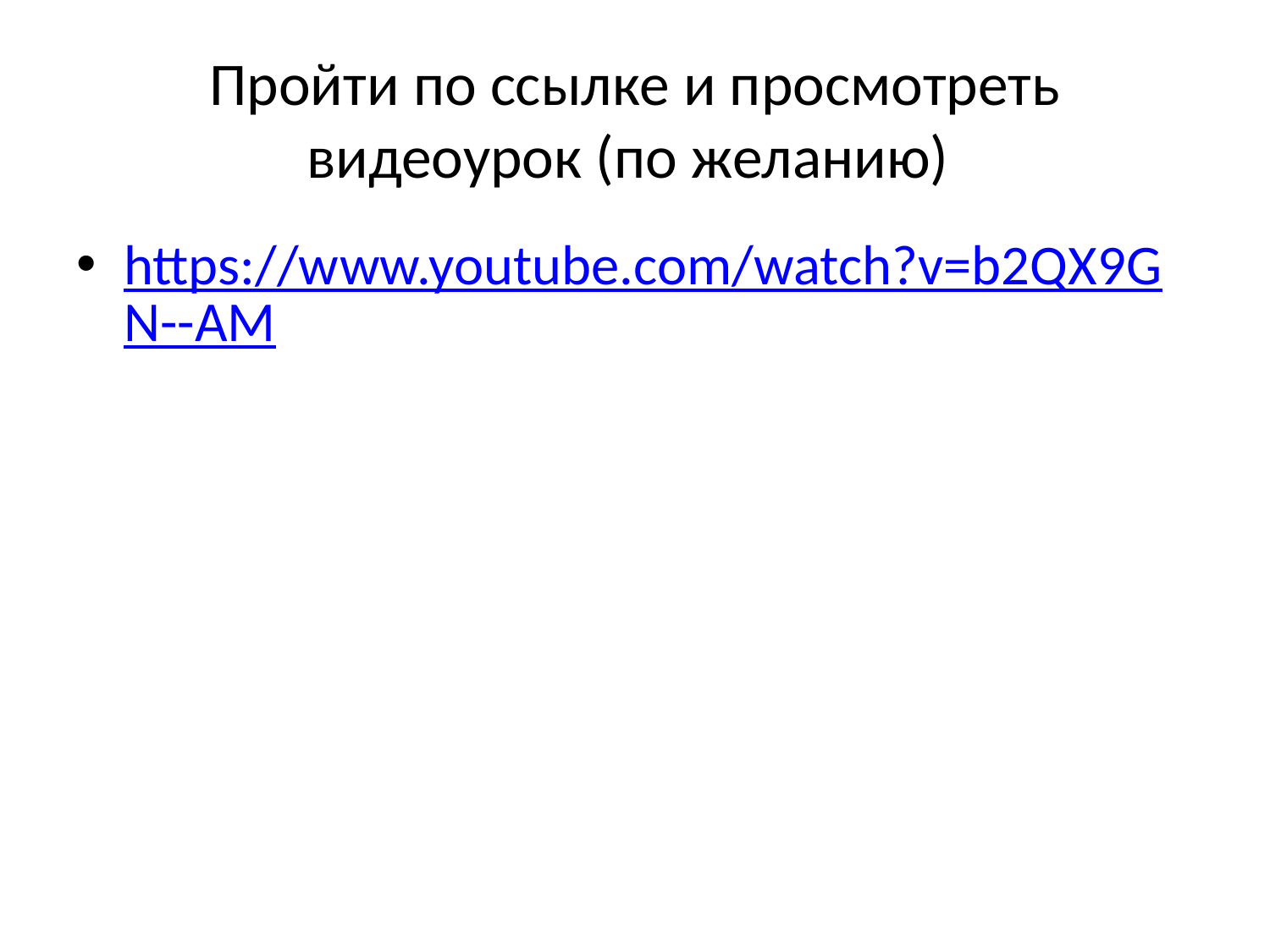

# Пройти по ссылке и просмотреть видеоурок (по желанию)
https://www.youtube.com/watch?v=b2QX9GN--AM